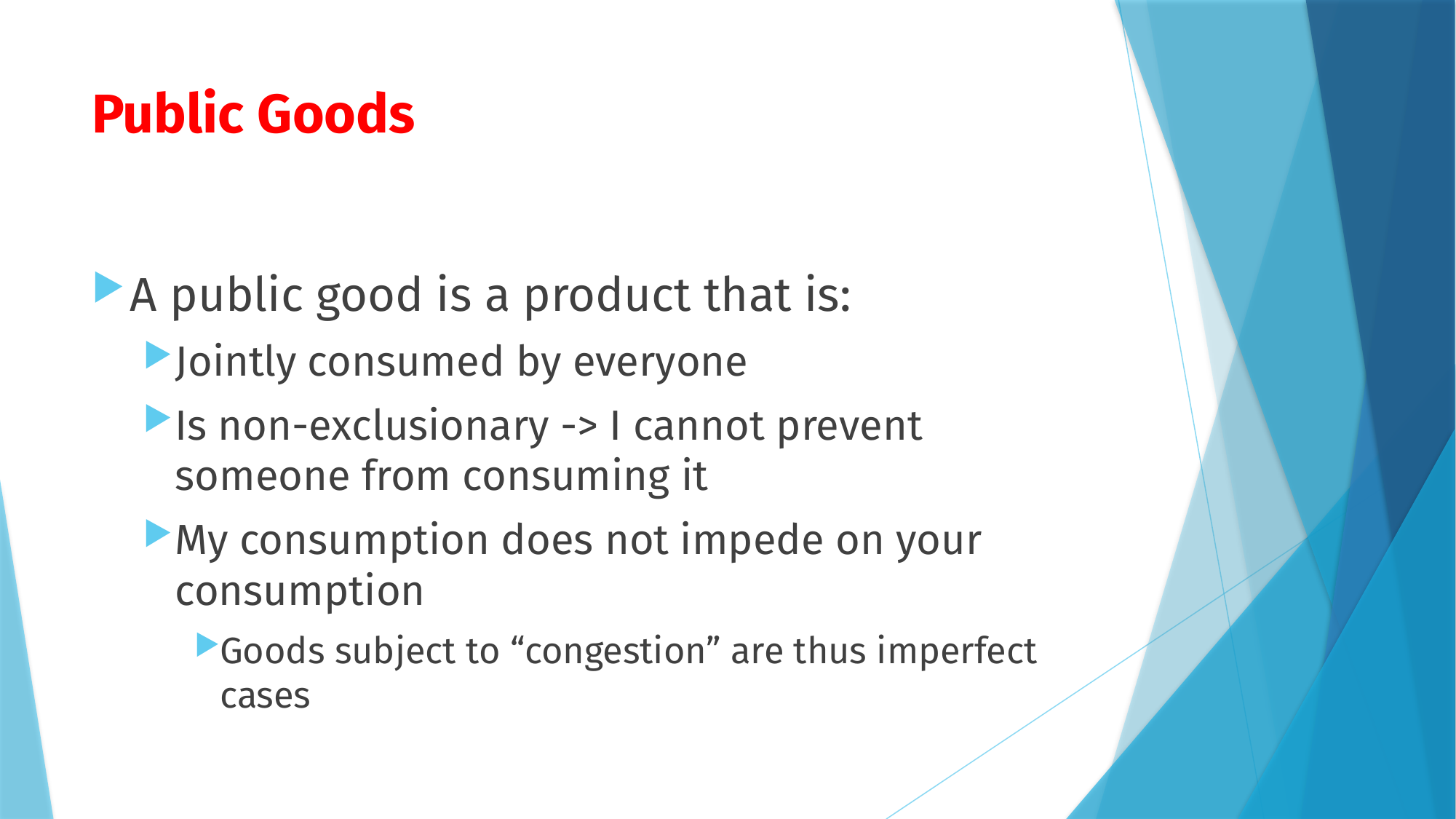

# Public Goods
A public good is a product that is:
Jointly consumed by everyone
Is non-exclusionary -> I cannot prevent someone from consuming it
My consumption does not impede on your consumption
Goods subject to “congestion” are thus imperfect cases